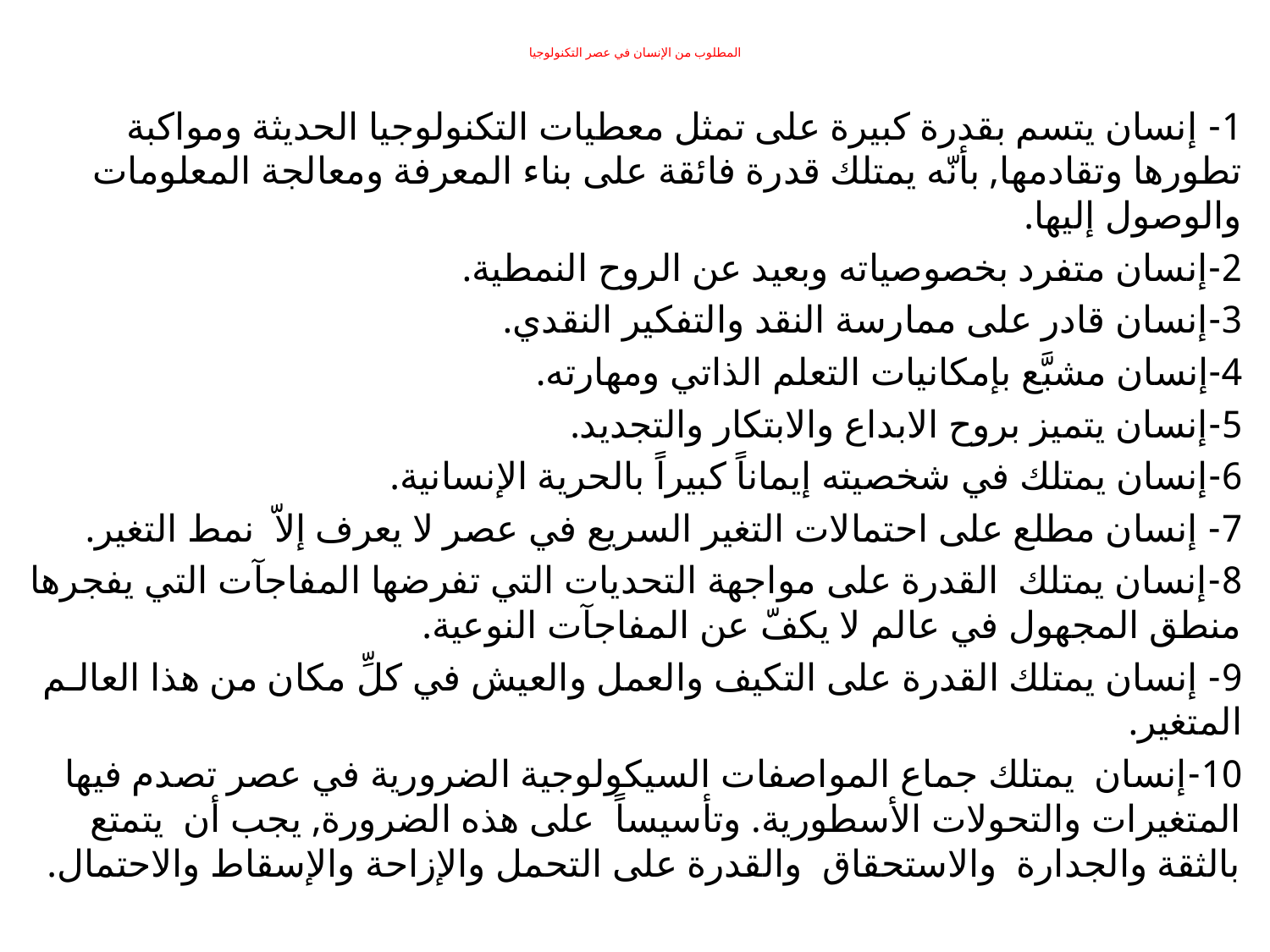

# المطلوب من الإنسان في عصر التكنولوجيا
1- إنسان يتسم بقدرة كبيرة على تمثل معطيات التكنولوجيا الحديثة ومواكبة تطورها وتقادمها, بأنّه يمتلك قدرة فائقة على بناء المعرفة ومعالجة المعلومات والوصول إليها.
2-إنسان متفرد بخصوصياته وبعيد عن الروح النمطية.
3-إنسان قادر على ممارسة النقد والتفكير النقدي.
4-إنسان مشبَّع بإمكانيات التعلم الذاتي ومهارته.
5-إنسان يتميز بروح الابداع والابتكار والتجديد.
6-إنسان يمتلك في شخصيته إيماناً كبيراً بالحرية الإنسانية.
7- إنسان مطلع على احتمالات التغير السريع في عصر لا يعرف إلاّ  نمط التغير.
8-إنسان يمتلك  القدرة على مواجهة التحديات التي تفرضها المفاجآت التي يفجرها منطق المجهول في عالم لا يكفّ عن المفاجآت النوعية.
9- إنسان يمتلك القدرة على التكيف والعمل والعيش في كلِّ مكان من هذا العالـم المتغير.
10-إنسان  يمتلك جماع المواصفات السيكولوجية الضرورية في عصر تصدم فيها المتغيرات والتحولات الأسطورية. وتأسيساً  على هذه الضرورة, يجب أن  يتمتع بالثقة والجدارة  والاستحقاق  والقدرة على التحمل والإزاحة والإسقاط والاحتمال.